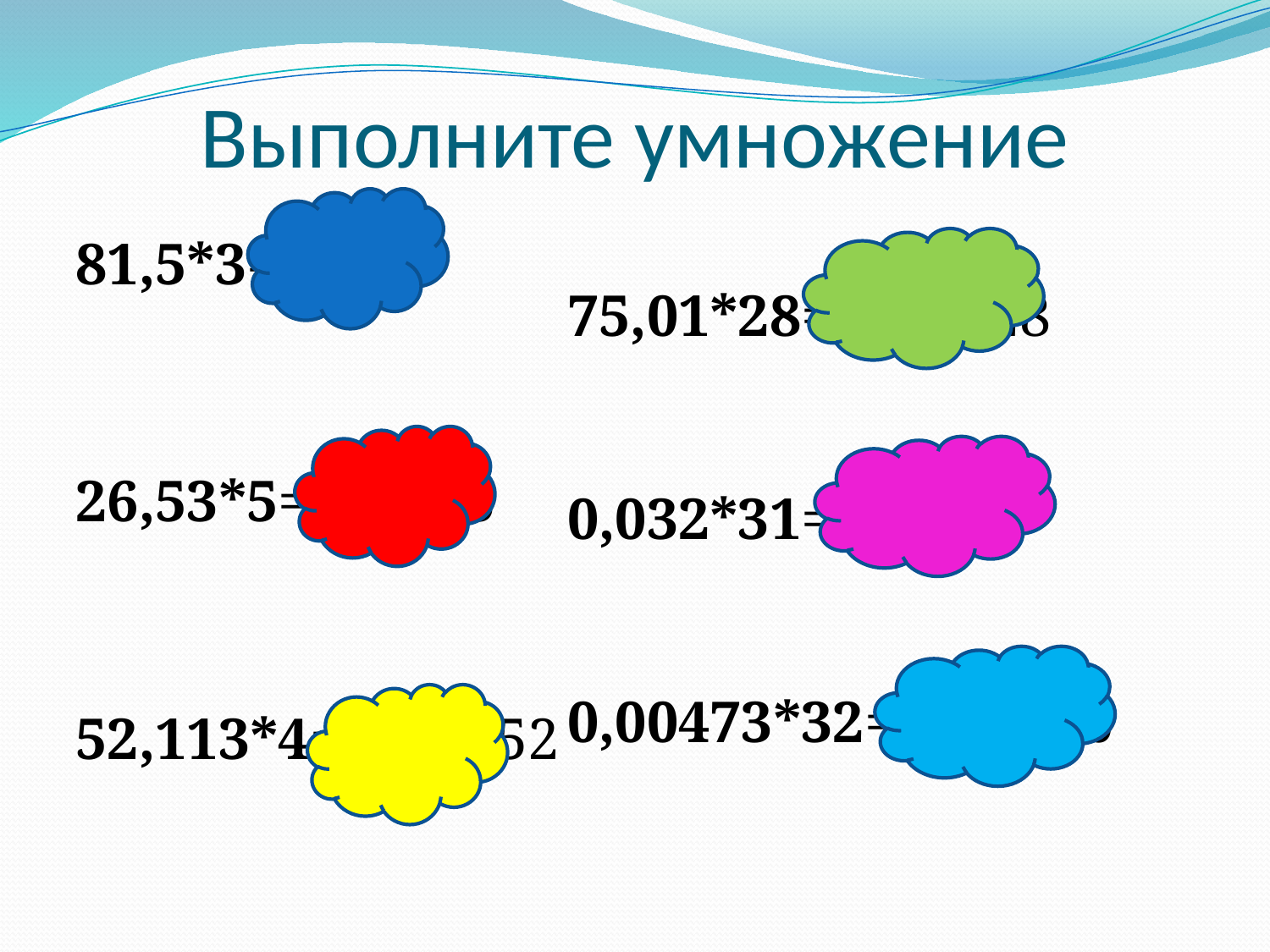

# Выполните умножение

75,01*28= 2100,28

0,032*31= 0,992

0,00473*32= 0,15136
81,5*3= 244,5

26,53*5= 132,65

52,113*4= 208,452